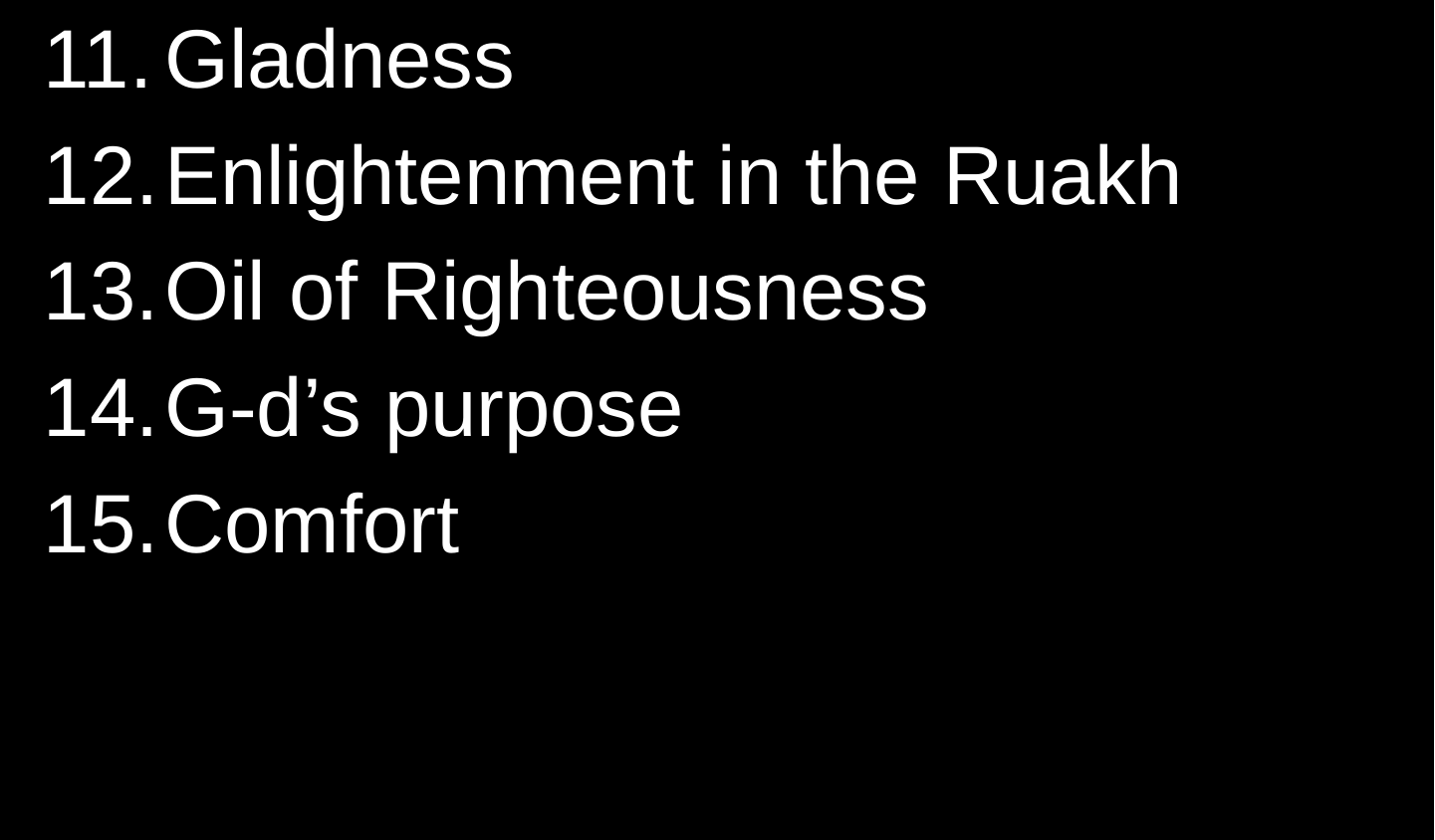

Gladness
Enlightenment in the Ruakh
Oil of Righteousness
G-d’s purpose
Comfort